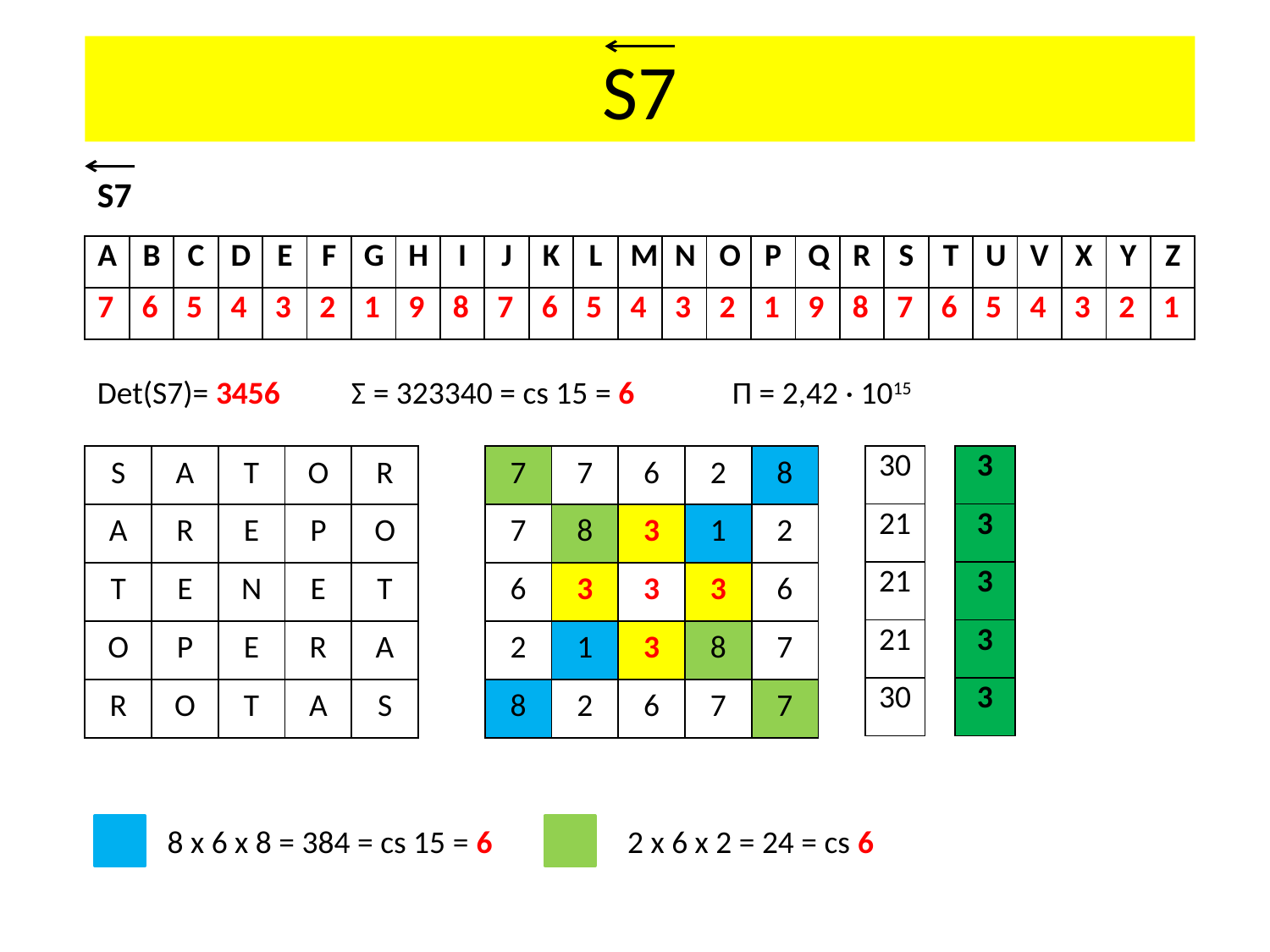

S7
S7
| A | B | C | D | E | F | G | H | I | J | K | L | M | N | O | P | Q | R | S | T | U | V | X | Y | Z |
| --- | --- | --- | --- | --- | --- | --- | --- | --- | --- | --- | --- | --- | --- | --- | --- | --- | --- | --- | --- | --- | --- | --- | --- | --- |
| 7 | 6 | 5 | 4 | 3 | 2 | 1 | 9 | 8 | 7 | 6 | 5 | 4 | 3 | 2 | 1 | 9 | 8 | 7 | 6 | 5 | 4 | 3 | 2 | 1 |
Det(S7)= 3456	Σ = 323340 = cs 15 = 6	Π = 2,42 · 1015
| S | A | T | O | R |
| --- | --- | --- | --- | --- |
| A | R | E | P | O |
| T | E | N | E | T |
| O | P | E | R | A |
| R | O | T | A | S |
| 7 | 7 | 6 | 2 | 8 |
| --- | --- | --- | --- | --- |
| 7 | 8 | 3 | 1 | 2 |
| 6 | 3 | 3 | 3 | 6 |
| 2 | 1 | 3 | 8 | 7 |
| 8 | 2 | 6 | 7 | 7 |
| 30 |
| --- |
| 21 |
| 21 |
| 21 |
| 30 |
| 3 |
| --- |
| 3 |
| 3 |
| 3 |
| 3 |

8 x 6 x 8 = 384 = cs 15 = 6

2 x 6 x 2 = 24 = cs 6